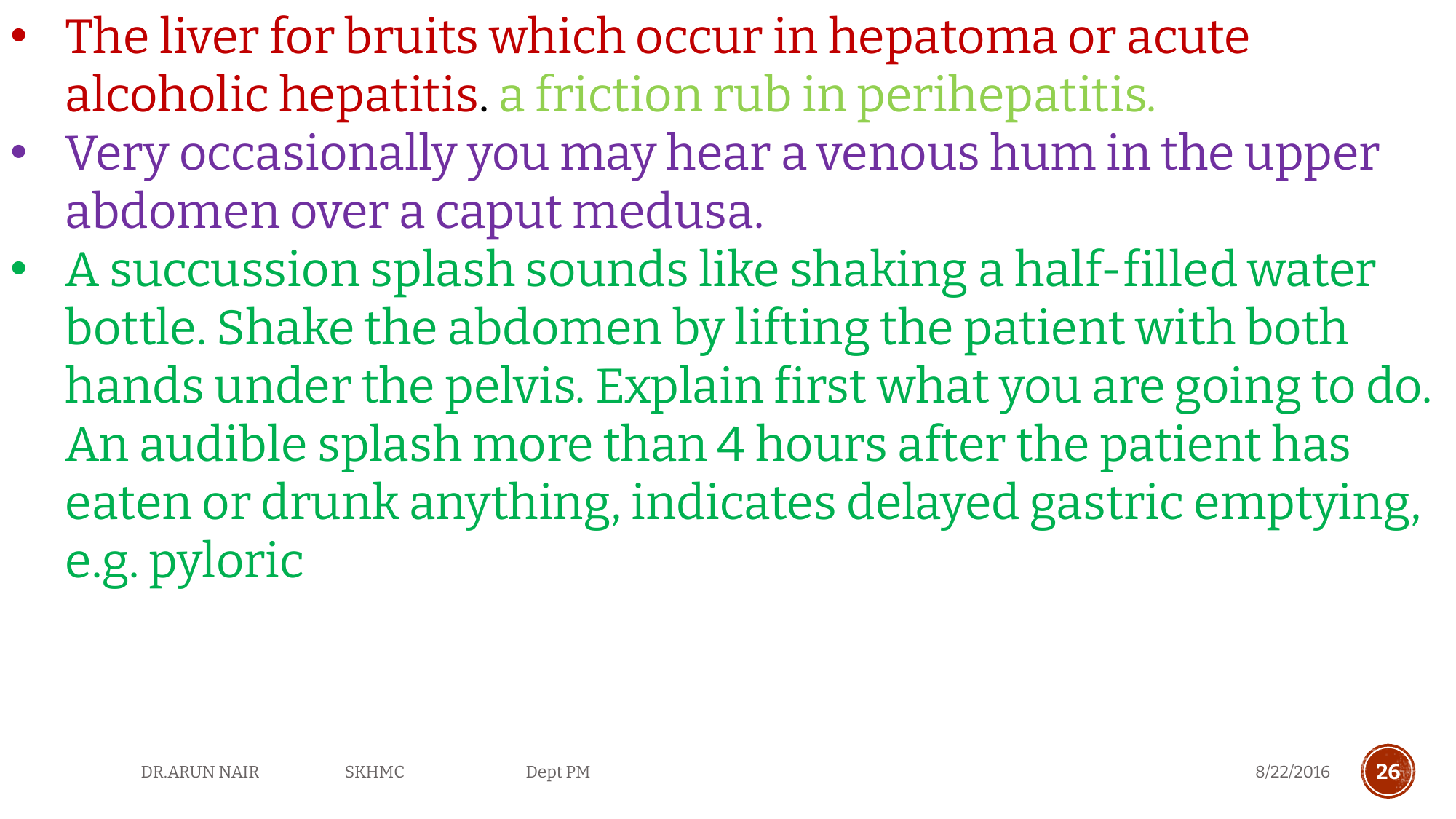

The liver for bruits which occur in hepatoma or acute alcoholic hepatitis. a friction rub in perihepatitis.
Very occasionally you may hear a venous hum in the upper abdomen over a caput medusa.
A succussion splash sounds like shaking a half-filled water bottle. Shake the abdomen by lifting the patient with both hands under the pelvis. Explain first what you are going to do. An audible splash more than 4 hours after the patient has eaten or drunk anything, indicates delayed gastric emptying, e.g. pyloric
DR.ARUN NAIR                          SKHMC                                     Dept PM
8/22/2016
26